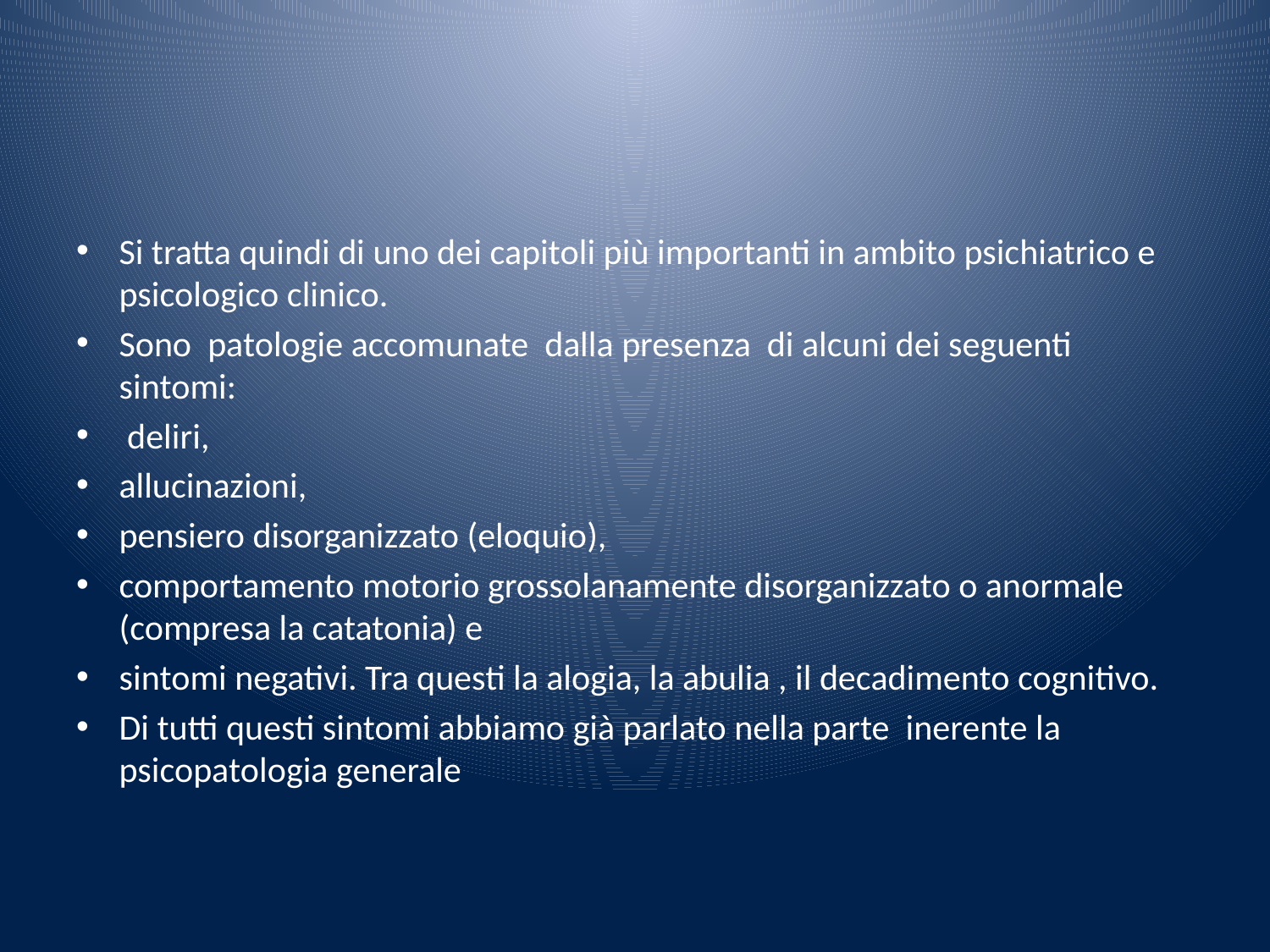

#
Si tratta quindi di uno dei capitoli più importanti in ambito psichiatrico e psicologico clinico.
Sono  patologie accomunate  dalla presenza  di alcuni dei seguenti sintomi:
 deliri,
allucina­zioni,
pensiero disorganizzato (eloquio),
comportamento motorio grossolanamente disorganizzato o anormale (compresa la catatonia) e
sintomi negativi. Tra questi la alogia, la abulia , il decadimento cognitivo.
Di tutti questi sintomi abbiamo già parlato nella parte  inerente la psicopatologia generale